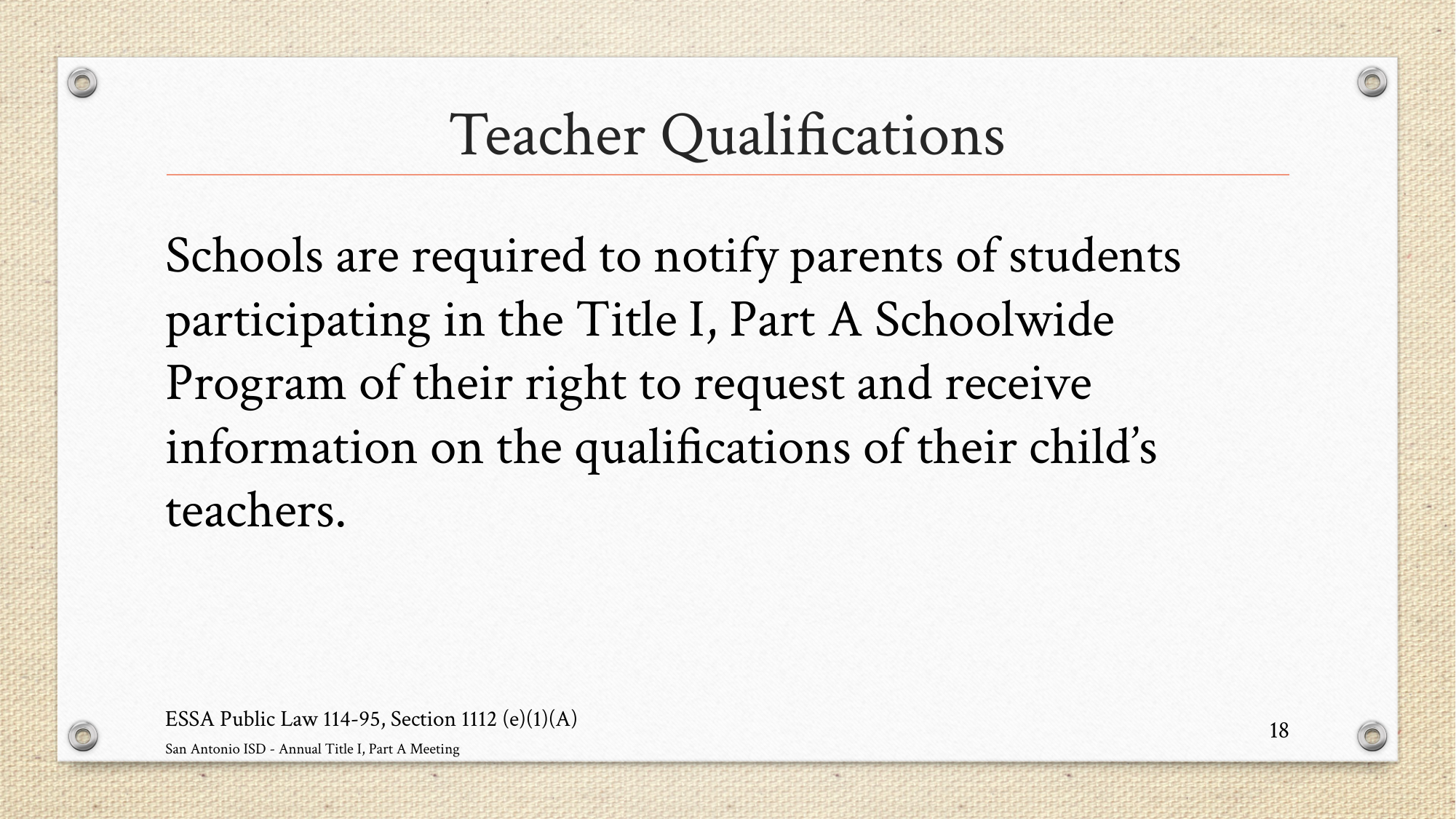

# Teacher Qualifications
Schools are required to notify parents of students participating in the Title I, Part A Schoolwide Program of their right to request and receive information on the qualifications of their child’s teachers.
ESSA Public Law 114-95, Section 1112 (e)(1)(A)
18
San Antonio ISD - Annual Title I, Part A Meeting